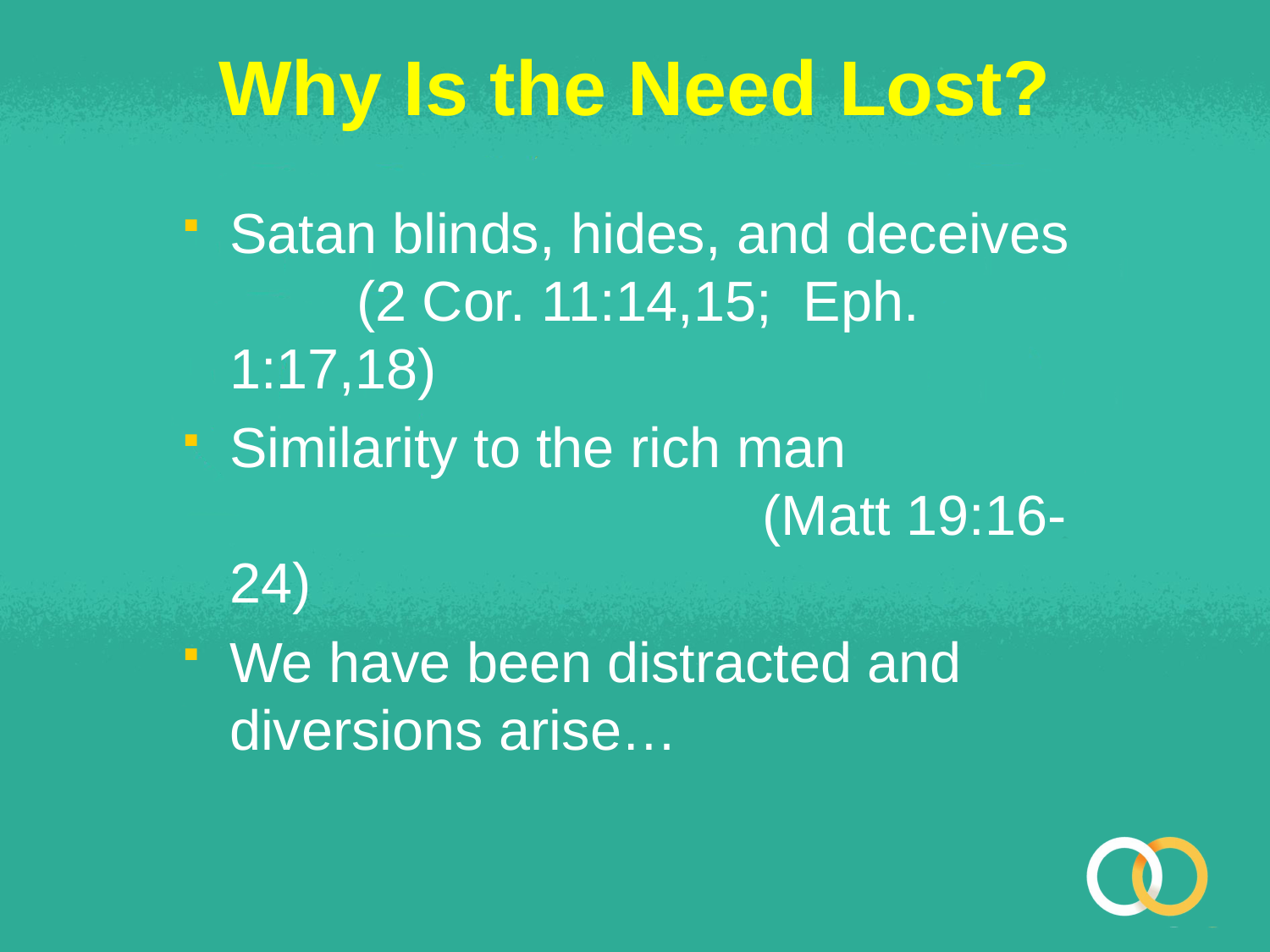

# Why Is the Need Lost?
Satan blinds, hides, and deceives 	(2 Cor. 11:14,15;  Eph. 1:17,18)
Similarity to the rich man  		                          (Matt 19:16-24)
We have been distracted and 	diversions arise…